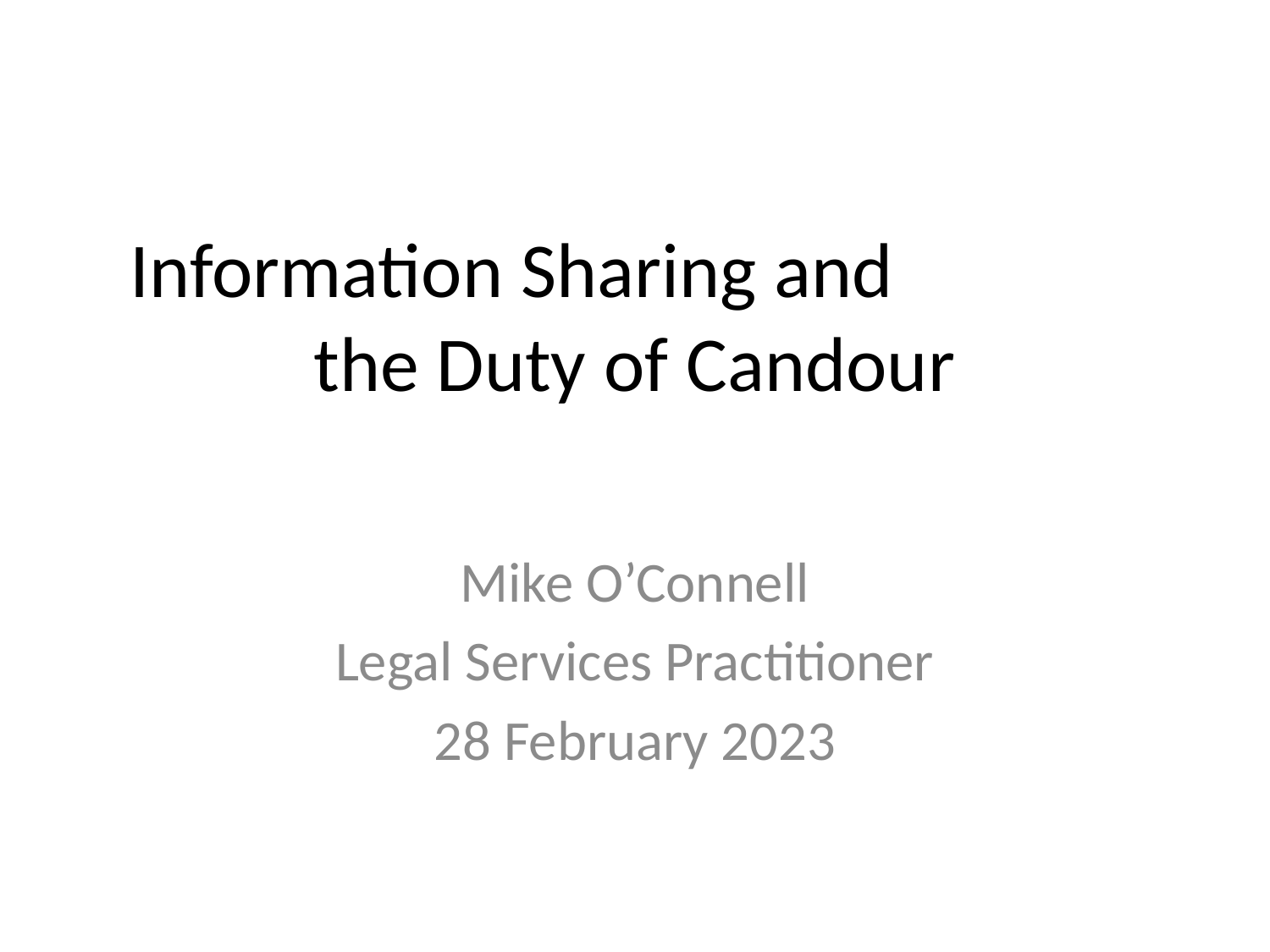

# Information Sharing and               the Duty of Candour
Mike O’Connell
Legal Services Practitioner
28 February 2023